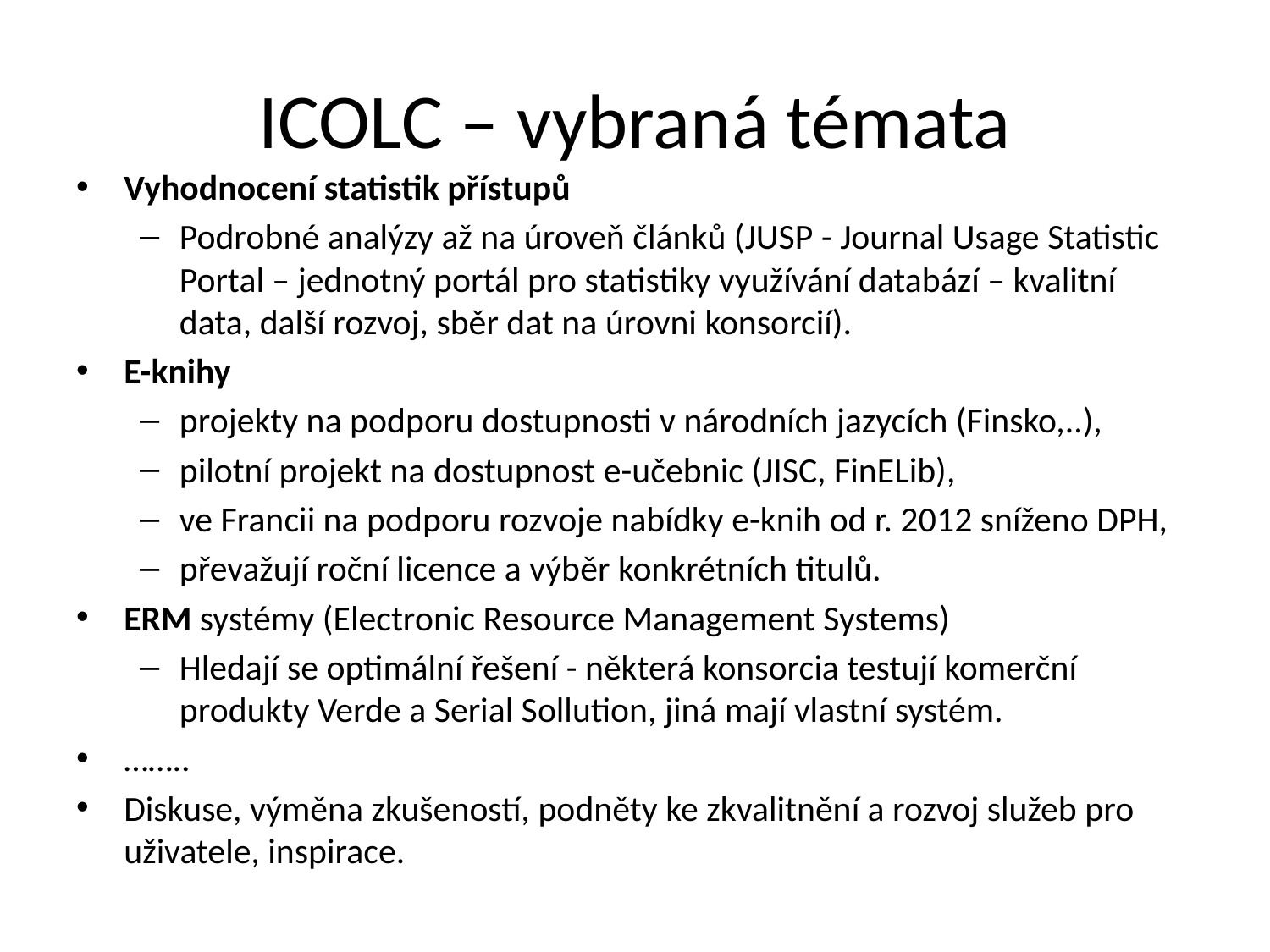

# ICOLC – vybraná témata
Vyhodnocení statistik přístupů
Podrobné analýzy až na úroveň článků (JUSP - Journal Usage Statistic Portal – jednotný portál pro statistiky využívání databází – kvalitní data, další rozvoj, sběr dat na úrovni konsorcií).
E-knihy
projekty na podporu dostupnosti v národních jazycích (Finsko,..),
pilotní projekt na dostupnost e-učebnic (JISC, FinELib),
ve Francii na podporu rozvoje nabídky e-knih od r. 2012 sníženo DPH,
převažují roční licence a výběr konkrétních titulů.
ERM systémy (Electronic Resource Management Systems)
Hledají se optimální řešení - některá konsorcia testují komerční produkty Verde a Serial Sollution, jiná mají vlastní systém.
……..
Diskuse, výměna zkušeností, podněty ke zkvalitnění a rozvoj služeb pro uživatele, inspirace.